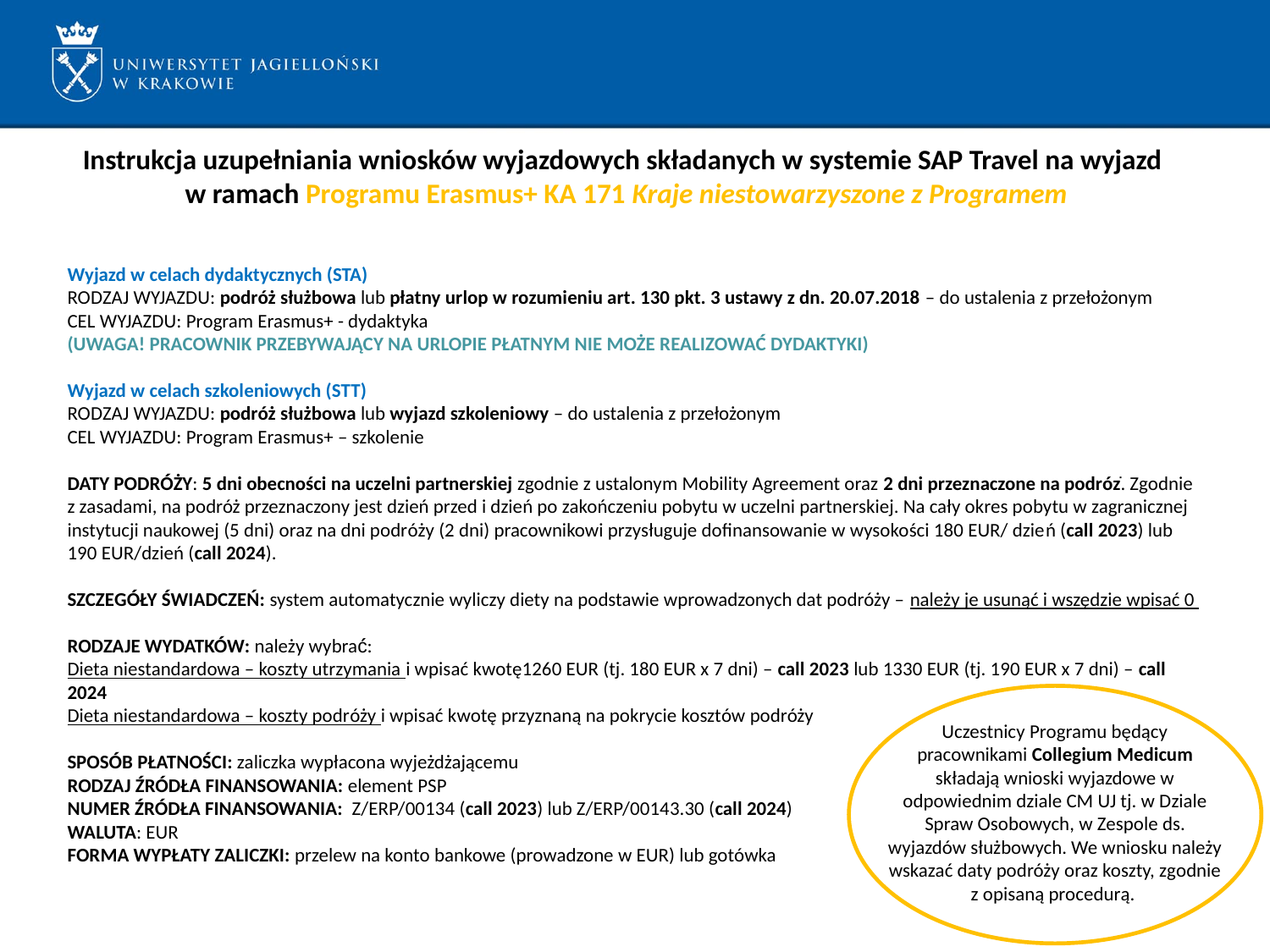

# Instrukcja uzupełniania wniosków wyjazdowych składanych w systemie SAP Travel na wyjazd w ramach Programu Erasmus+ KA 171 Kraje niestowarzyszone z Programem

Wyjazd w celach dydaktycznych (STA)
RODZAJ WYJAZDU: podróż służbowa lub płatny urlop w rozumieniu art. 130 pkt. 3 ustawy z dn. 20.07.2018 – do ustalenia z przełożonym
CEL WYJAZDU: Program Erasmus+ - dydaktyka
(UWAGA! PRACOWNIK PRZEBYWAJĄCY NA URLOPIE PŁATNYM NIE MOŻE REALIZOWAĆ DYDAKTYKI)

Wyjazd w celach szkoleniowych (STT)
RODZAJ WYJAZDU: podróż służbowa lub wyjazd szkoleniowy – do ustalenia z przełożonym
CEL WYJAZDU: Program Erasmus+ – szkolenie

DATY PODRÓŻY: 5 dni obecności na uczelni partnerskiej zgodnie z ustalonym Mobility Agreement oraz 2 dni przeznaczone na podróż. Zgodnie z zasadami, na podróż przeznaczony jest dzień przed i dzień po zakończeniu pobytu w uczelni partnerskiej. Na cały okres pobytu w zagranicznej instytucji naukowej (5 dni) oraz na dni podróży (2 dni) pracownikowi przysługuje dofinansowanie w wysokości 180 EUR/ dzień (call 2023) lub 190 EUR/dzień (call 2024).

SZCZEGÓŁY ŚWIADCZEŃ: system automatycznie wyliczy diety na podstawie wprowadzonych dat podróży – należy je usunąć i wszędzie wpisać 0

RODZAJE WYDATKÓW: należy wybrać́:
Dieta niestandardowa – koszty utrzymania i wpisać kwotę1260 EUR (tj. 180 EUR x 7 dni) – call 2023 lub 1330 EUR (tj. 190 EUR x 7 dni) – call 2024
Dieta niestandardowa – koszty podróży i wpisać kwotę przyznaną na pokrycie kosztów podróży

SPOSÓB PŁATNOŚCI: zaliczka wypłacona wyjeżdżającemu
RODZAJ ŹRÓDŁA FINANSOWANIA: element PSP
NUMER ŹRÓDŁA FINANSOWANIA:  Z/ERP/00134 (call 2023) lub Z/ERP/00143.30 (call 2024)
WALUTA: EUR
FORMA WYPŁATY ZALICZKI: przelew na konto bankowe (prowadzone w EUR) lub gotówka

Uczestnicy Programu będący pracownikami Collegium Medicum składają wnioski wyjazdowe w odpowiednim dziale CM UJ tj. w Dziale Spraw Osobowych, w Zespole ds. wyjazdów służbowych. We wniosku należy wskazać daty podróży oraz koszty, zgodnie z opisaną procedurą.